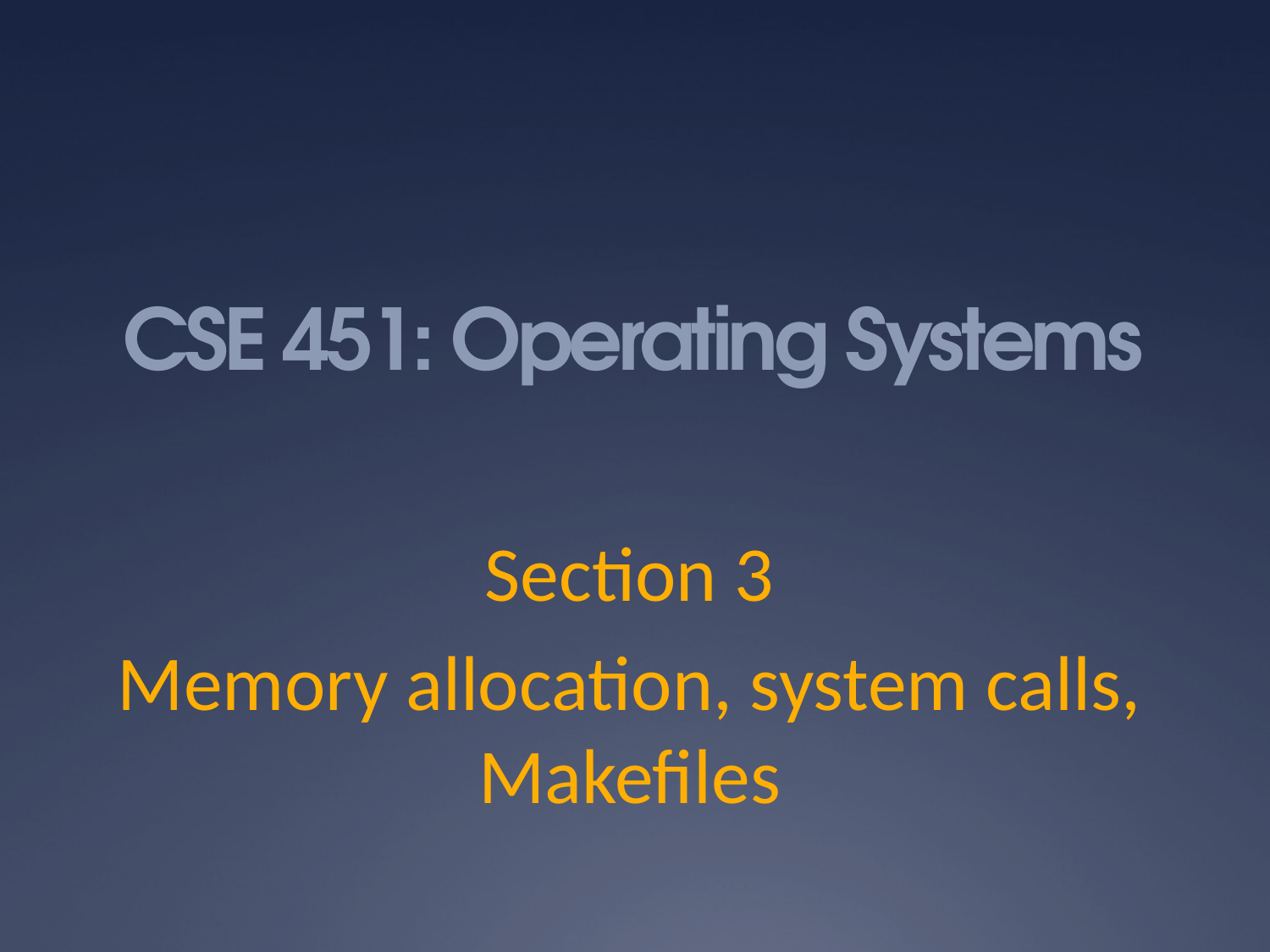

# CSE 451: Operating Systems
Section 3
Memory allocation, system calls, Makefiles